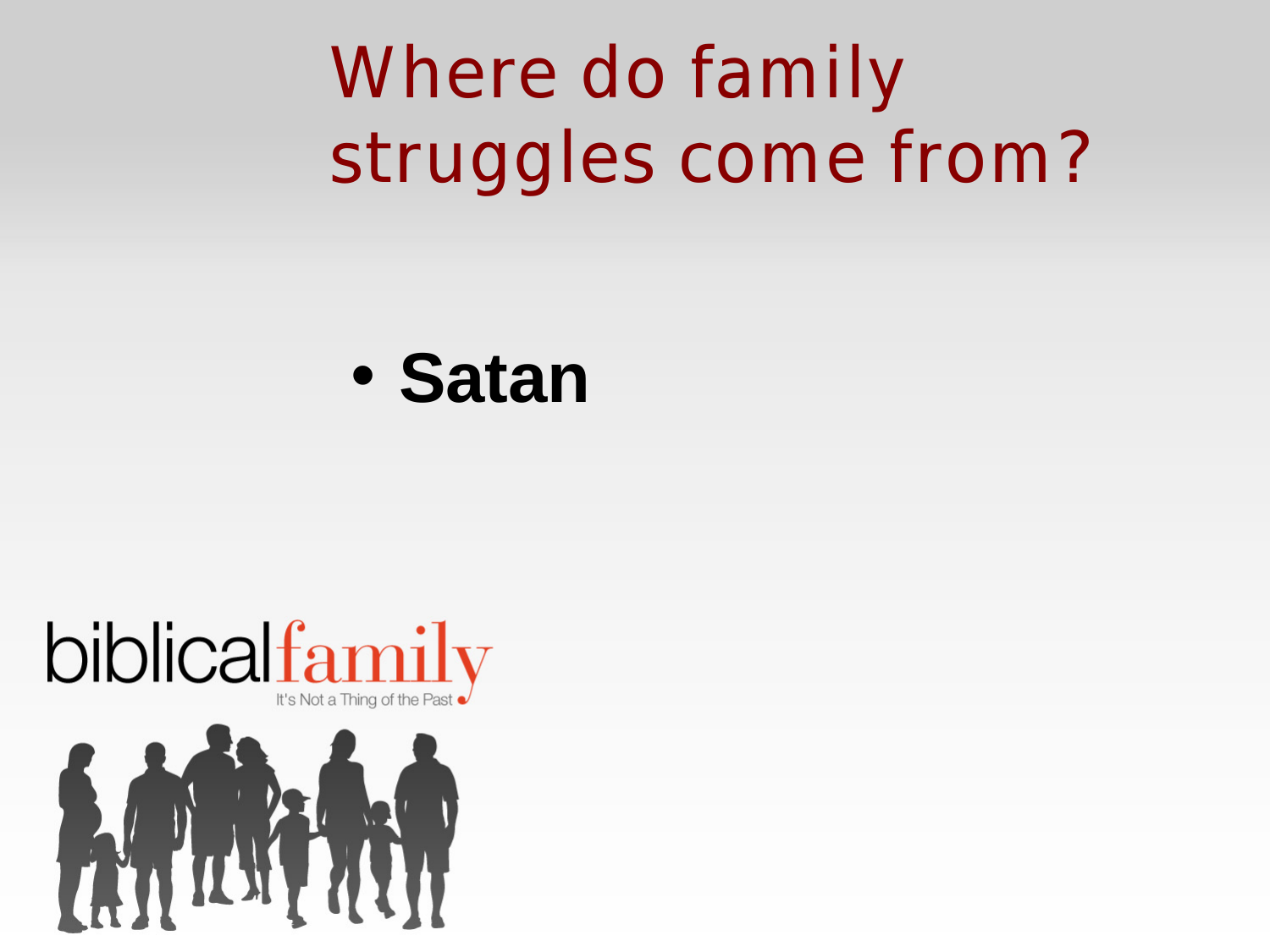

Where do family struggles come from?

Satan